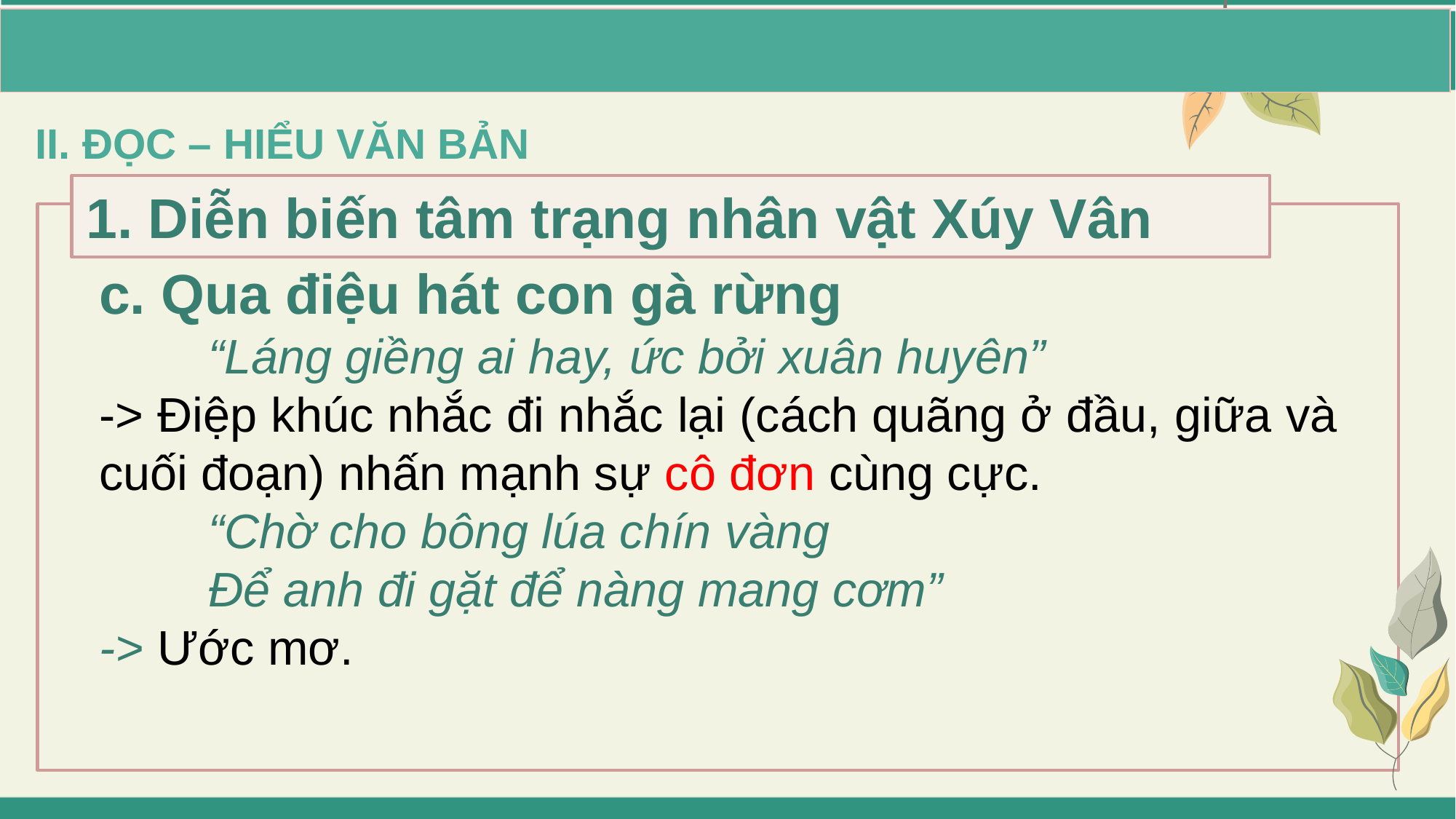

|  |
| --- |
# II. ĐỌC – HIỂU VĂN BẢN
1. Diễn biến tâm trạng nhân vật Xúy Vân

c. Qua điệu hát con gà rừng
	“Láng giềng ai hay, ức bởi xuân huyên”
-> Điệp khúc nhắc đi nhắc lại (cách quãng ở đầu, giữa và cuối đoạn) nhấn mạnh sự cô đơn cùng cực.
	“Chờ cho bông lúa chín vàng
	Để anh đi gặt để nàng mang cơm”
-> Ước mơ.